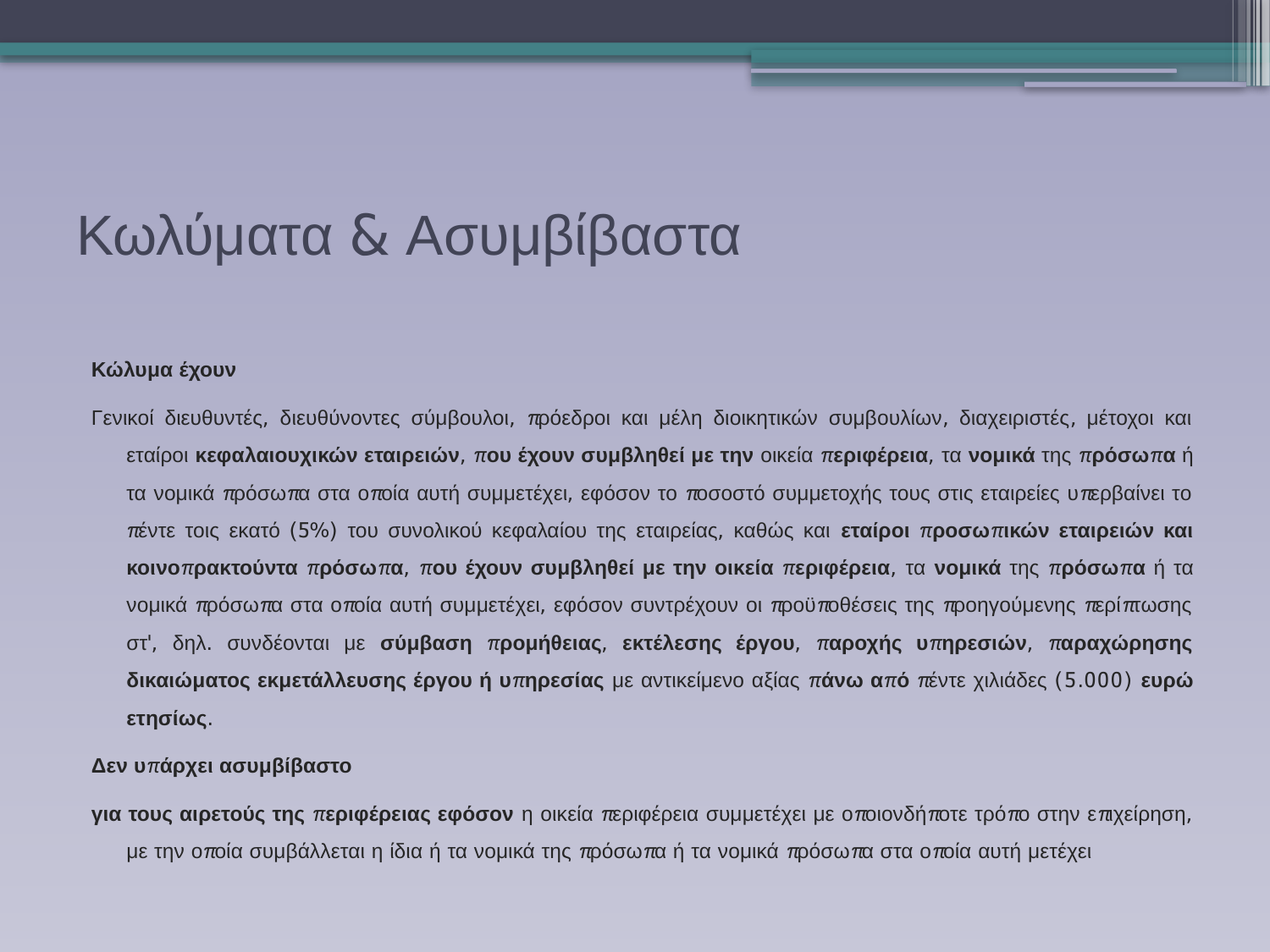

# Κωλύματα & Ασυμβίβαστα

Κώλυμα έχουν
Γενικοί διευθυντές, διευθύνοντες σύμβουλοι, πρόεδροι και μέλη διοικητικών συμβουλίων, διαχειριστές, μέτοχοι και εταίροι κεφαλαιουχικών εταιρειών, που έχουν συμβληθεί με την οικεία περιφέρεια, τα νομικά της πρόσωπα ή τα νομικά πρόσωπα στα οποία αυτή συμμετέχει, εφόσον το ποσοστό συμμετοχής τους στις εταιρείες υπερβαίνει το πέντε τοις εκατό (5%) του συνολικού κεφαλαίου της εταιρείας, καθώς και εταίροι προσωπικών εταιρειών και κοινοπρακτούντα πρόσωπα, που έχουν συμβληθεί με την οικεία περιφέρεια, τα νομικά της πρόσωπα ή τα νομικά πρόσωπα στα οποία αυτή συμμετέχει, εφόσον συντρέχουν οι προϋποθέσεις της προηγούμενης περίπτωσης στ', δηλ. συνδέονται με σύμβαση προμήθειας, εκτέλεσης έργου, παροχής υπηρεσιών, παραχώρησης δικαιώματος εκμετάλλευσης έργου ή υπηρεσίας με αντικείμενο αξίας πάνω από πέντε χιλιάδες (5.000) ευρώ ετησίως.
Δεν υπάρχει ασυμβίβαστο
για τους αιρετούς της περιφέρειας εφόσον η οικεία περιφέρεια συμμετέχει με οποιονδήποτε τρόπο στην επιχείρηση, με την οποία συμβάλλεται η ίδια ή τα νομικά της πρόσωπα ή τα νομικά πρόσωπα στα οποία αυτή μετέχει